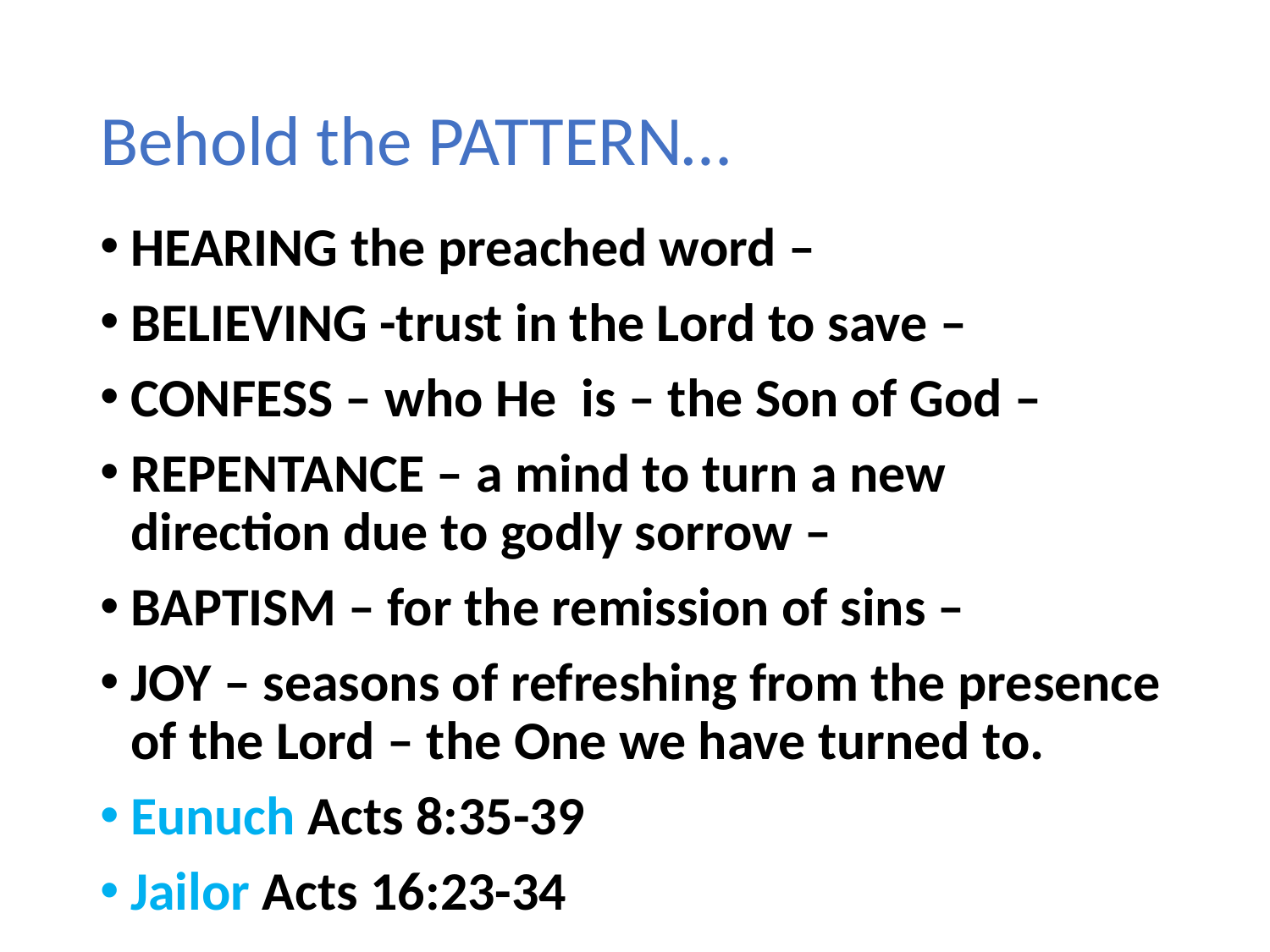

# Behold the PATTERN…
HEARING the preached word –
BELIEVING -trust in the Lord to save –
CONFESS – who He  is – the Son of God –
REPENTANCE – a mind to turn a new  direction due to godly sorrow –
BAPTISM – for the remission of sins –
JOY – seasons of refreshing from the presence of the Lord – the One we have turned to.
Eunuch Acts 8:35-39
Jailor Acts 16:23-34